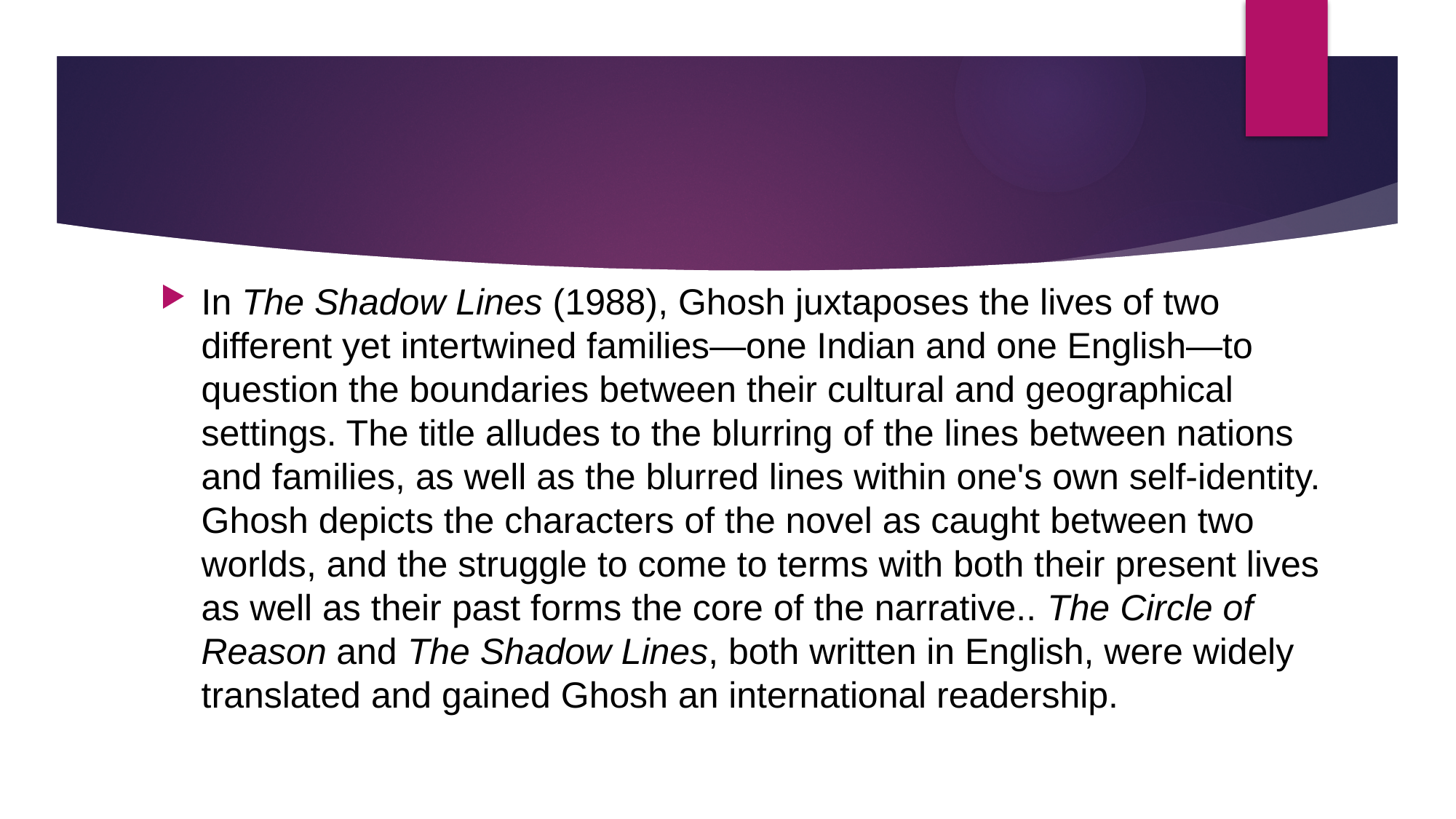

In The Shadow Lines (1988), Ghosh juxtaposes the lives of two different yet intertwined families—one Indian and one English—to question the boundaries between their cultural and geographical settings. The title alludes to the blurring of the lines between nations and families, as well as the blurred lines within one's own self-identity. Ghosh depicts the characters of the novel as caught between two worlds, and the struggle to come to terms with both their present lives as well as their past forms the core of the narrative.. The Circle of Reason and The Shadow Lines, both written in English, were widely translated and gained Ghosh an international readership.